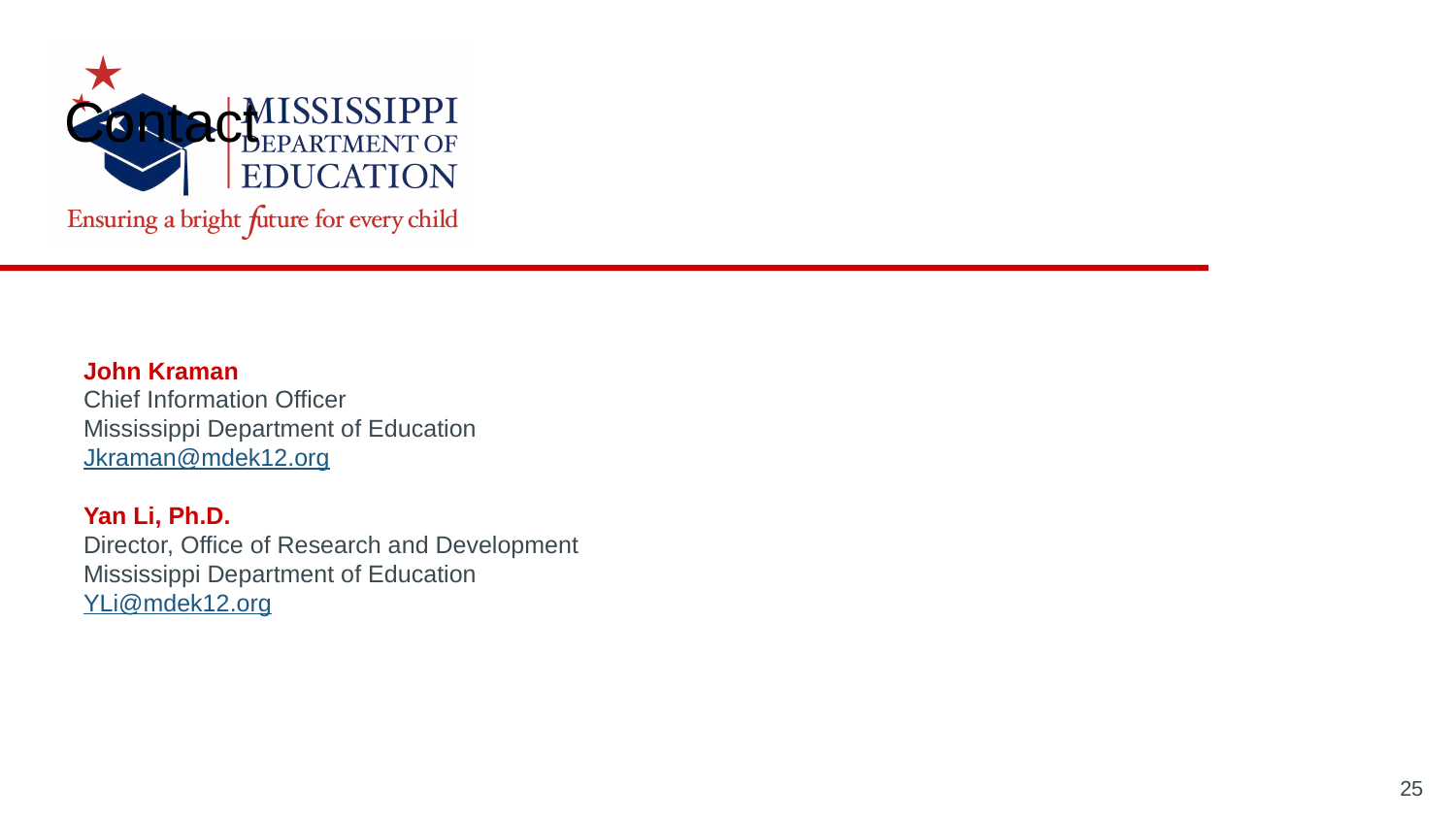

# Contact

John Kraman
Chief Information Officer
Mississippi Department of Education
Jkraman@mdek12.org

Yan Li, Ph.D.
Director, Office of Research and Development
Mississippi Department of Education
YLi@mdek12.org

25